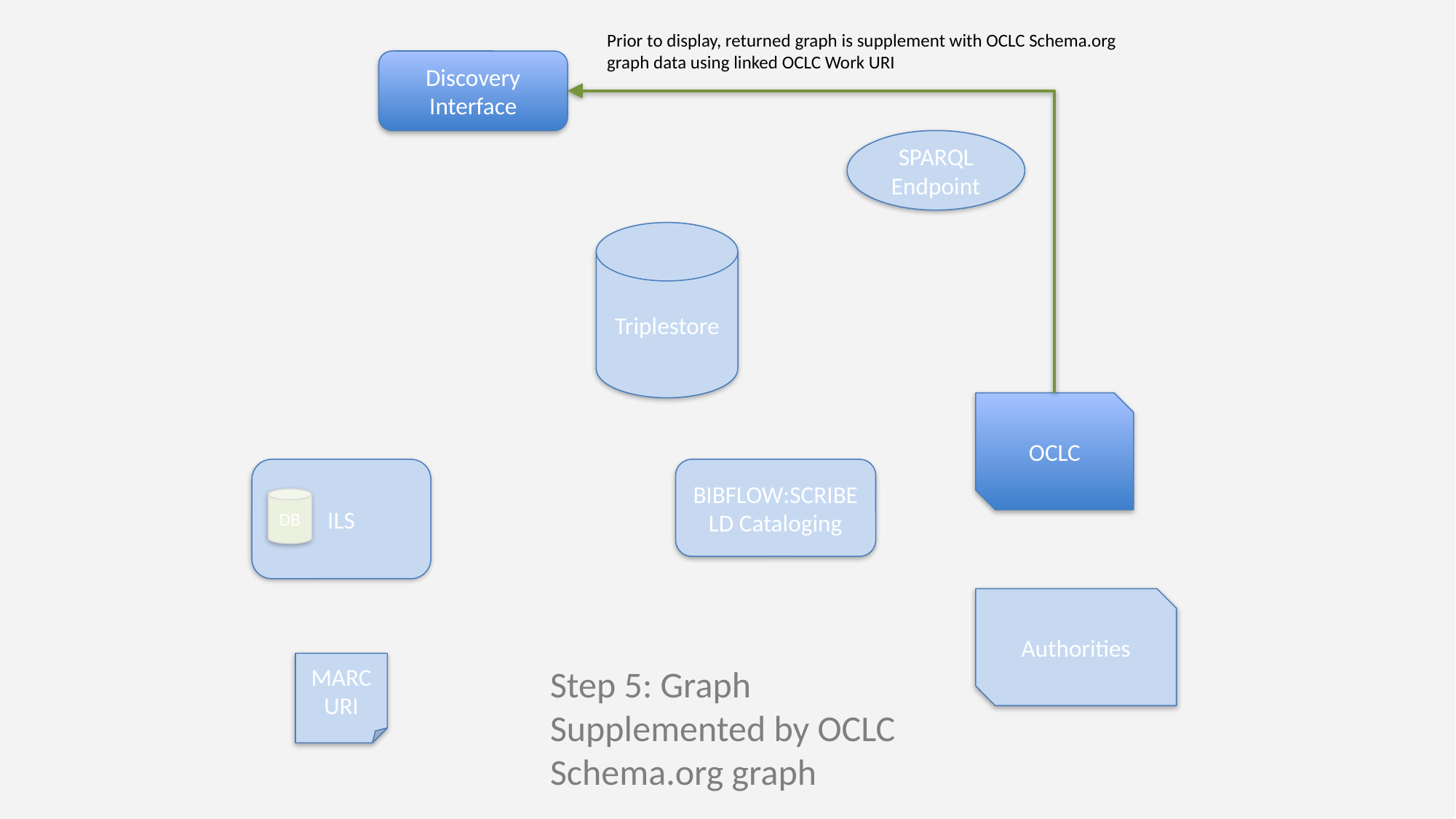

Prior to display, returned graph is supplement with OCLC Schema.org graph data using linked OCLC Work URI
Discovery
Interface
SPARQL
Endpoint
Triplestore
OCLC
ILS
BIBFLOW:SCRIBE
LD Cataloging
DB
Authorities
MARC
URI
Step 5: Graph
Supplemented by OCLC Schema.org graph